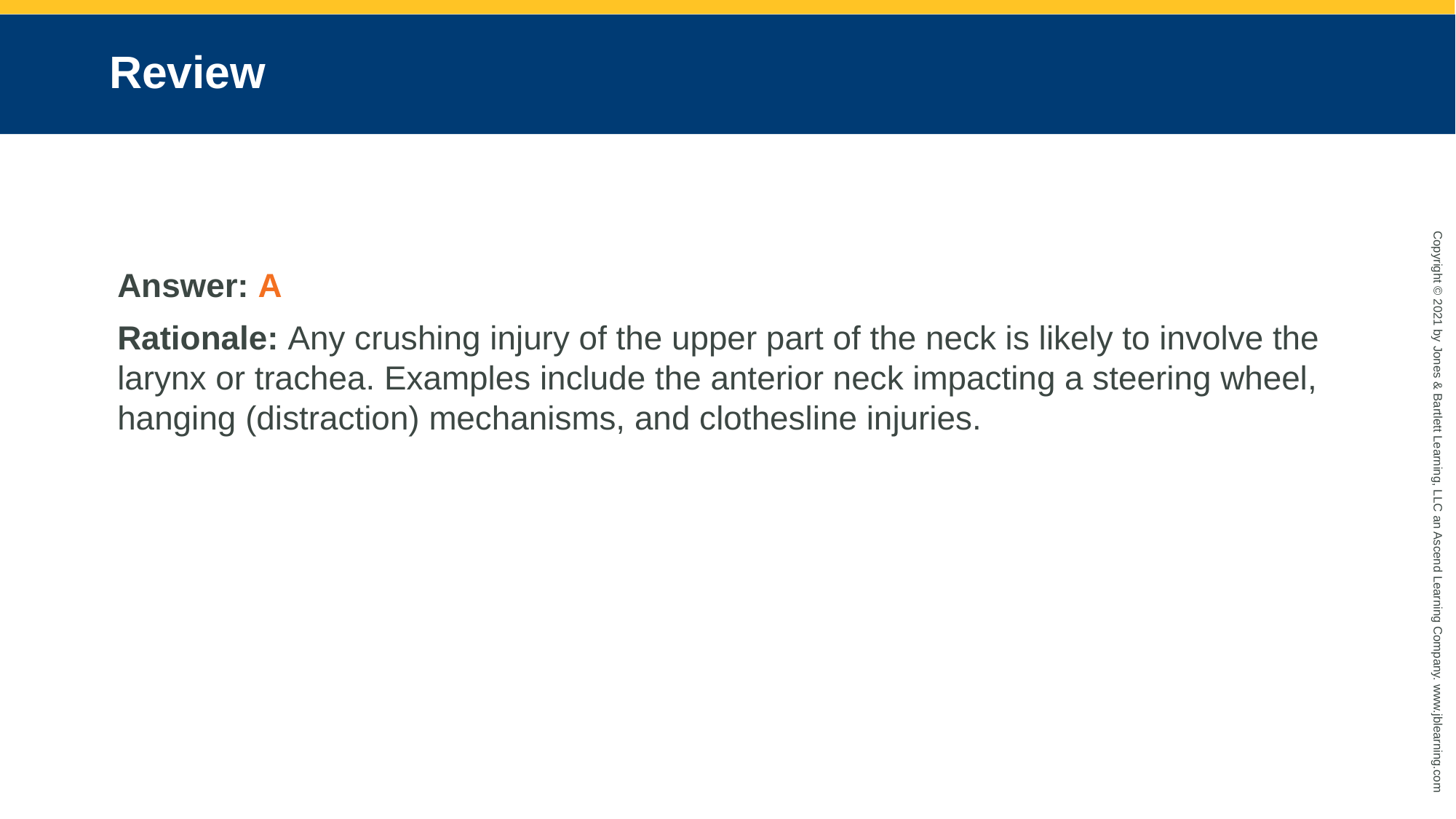

# Review
Answer: A
Rationale: Any crushing injury of the upper part of the neck is likely to involve the larynx or trachea. Examples include the anterior neck impacting a steering wheel, hanging (distraction) mechanisms, and clothesline injuries.